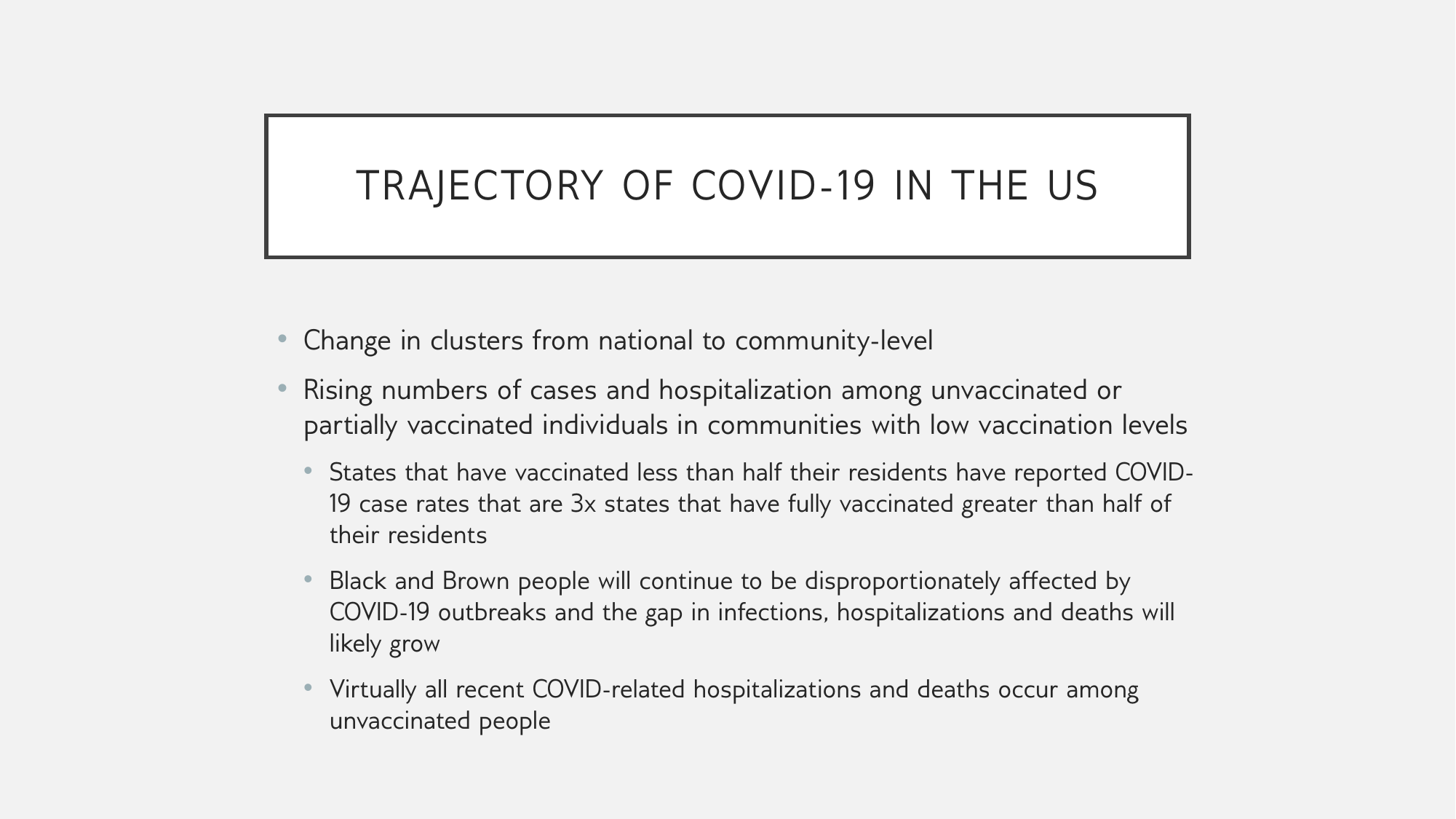

# Trajectory of COVID-19 in the US
Change in clusters from national to community-level
Rising numbers of cases and hospitalization among unvaccinated or partially vaccinated individuals in communities with low vaccination levels
States that have vaccinated less than half their residents have reported COVID-19 case rates that are 3x states that have fully vaccinated greater than half of their residents
Black and Brown people will continue to be disproportionately affected by COVID-19 outbreaks and the gap in infections, hospitalizations and deaths will likely grow
Virtually all recent COVID-related hospitalizations and deaths occur among unvaccinated people